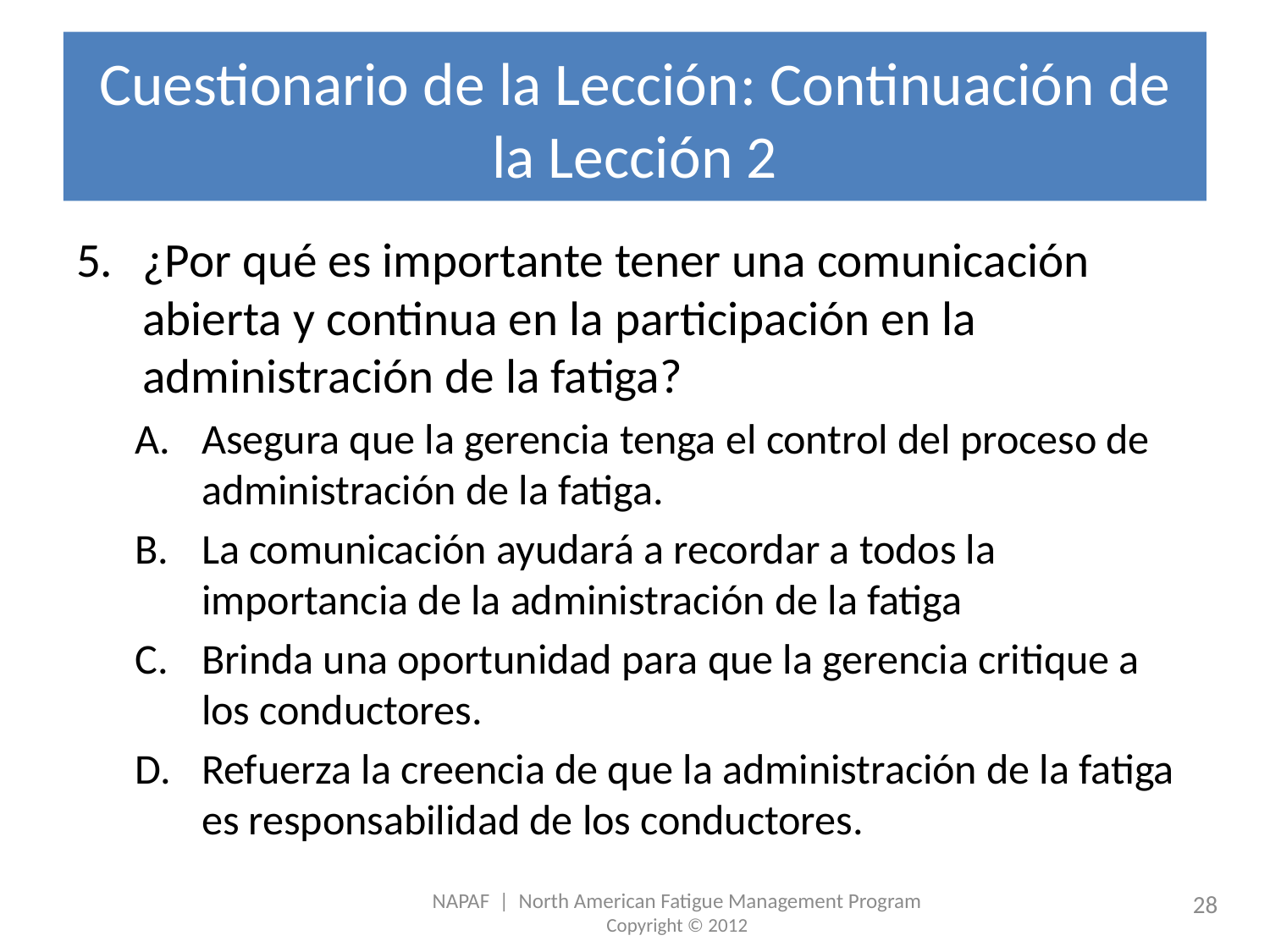

# Cuestionario de la Lección: Continuación de la Lección 2
¿Por qué es importante tener una comunicación abierta y continua en la participación en la administración de la fatiga?
Asegura que la gerencia tenga el control del proceso de administración de la fatiga.
La comunicación ayudará a recordar a todos la importancia de la administración de la fatiga
Brinda una oportunidad para que la gerencia critique a los conductores.
Refuerza la creencia de que la administración de la fatiga es responsabilidad de los conductores.